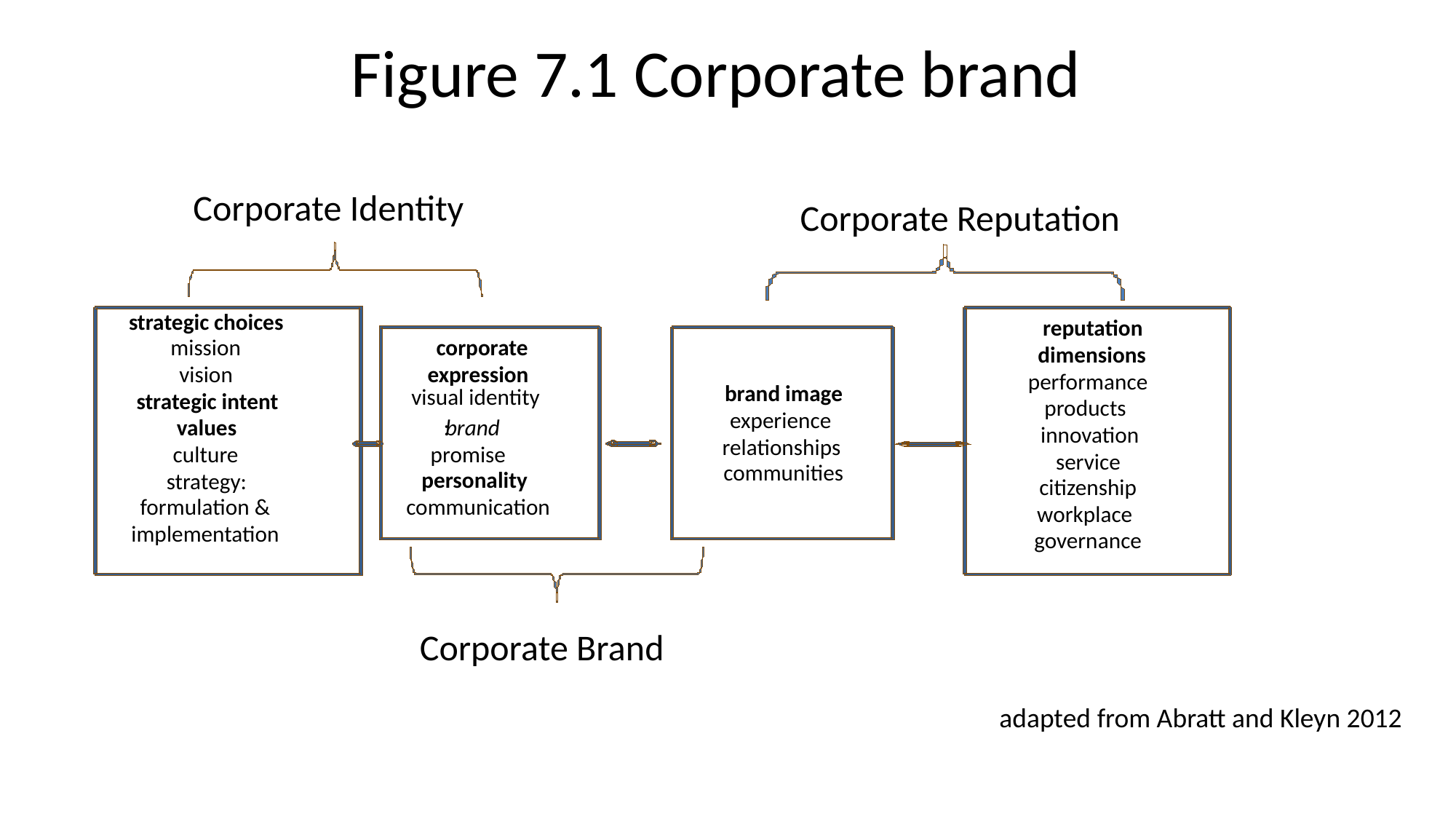

Figure 7.1 Corporate brand

Corporate Identity
Corporate Reputation

strategic choices
reputation

mission
corporate
dimensions
vision
expression
performance
brand image
visual identity
strategic intent
products
experience
values
:
brand
innovation
relationships
culture
promise

service
communities
personality
strategy:
citizenship
formulation &
communication
workplace
implementation
governance

Corporate Brand
adapted from Abratt and Kleyn 2012